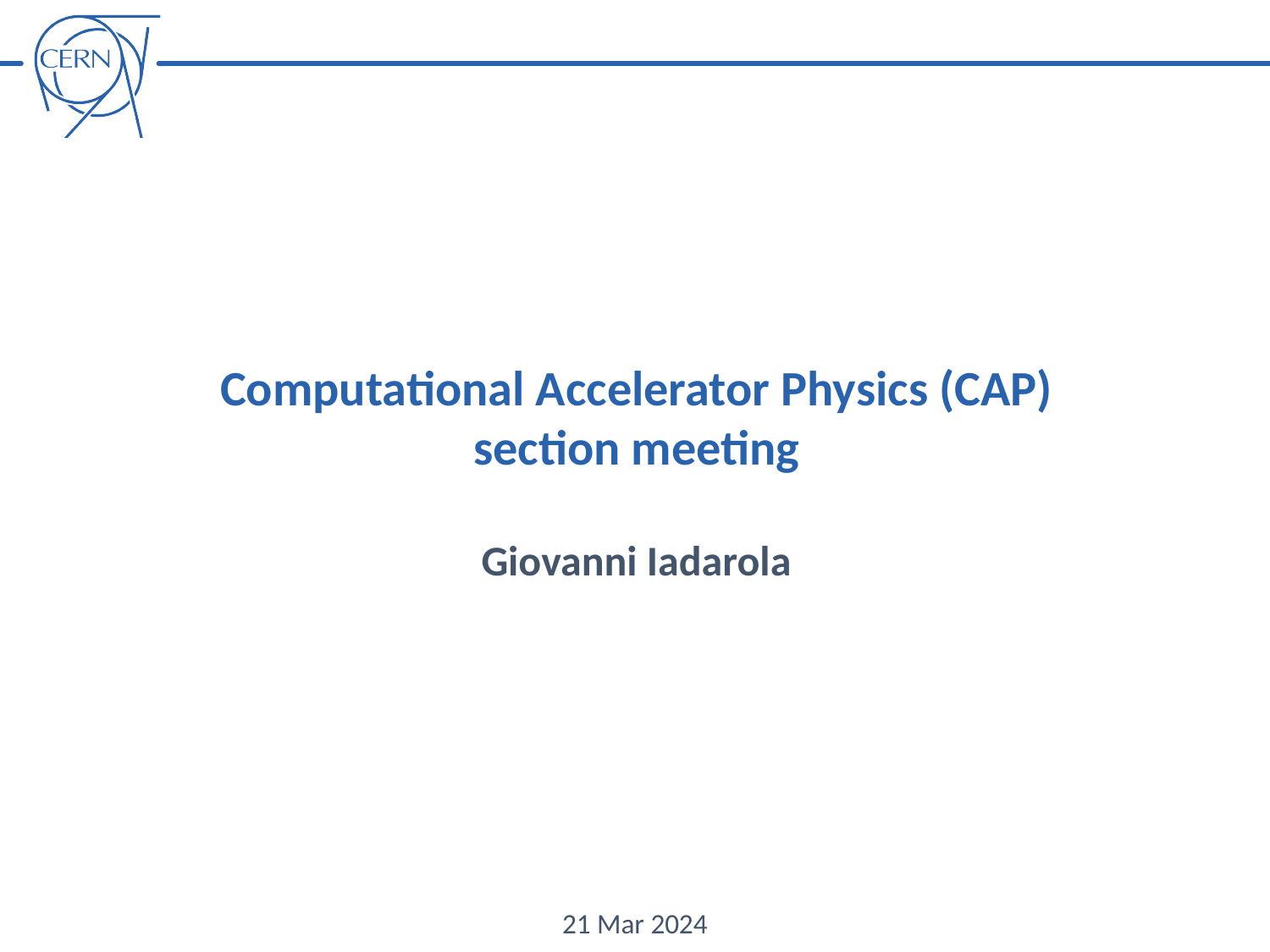

Computational Accelerator Physics (CAP)
section meeting

Giovanni Iadarola
21 Mar 2024